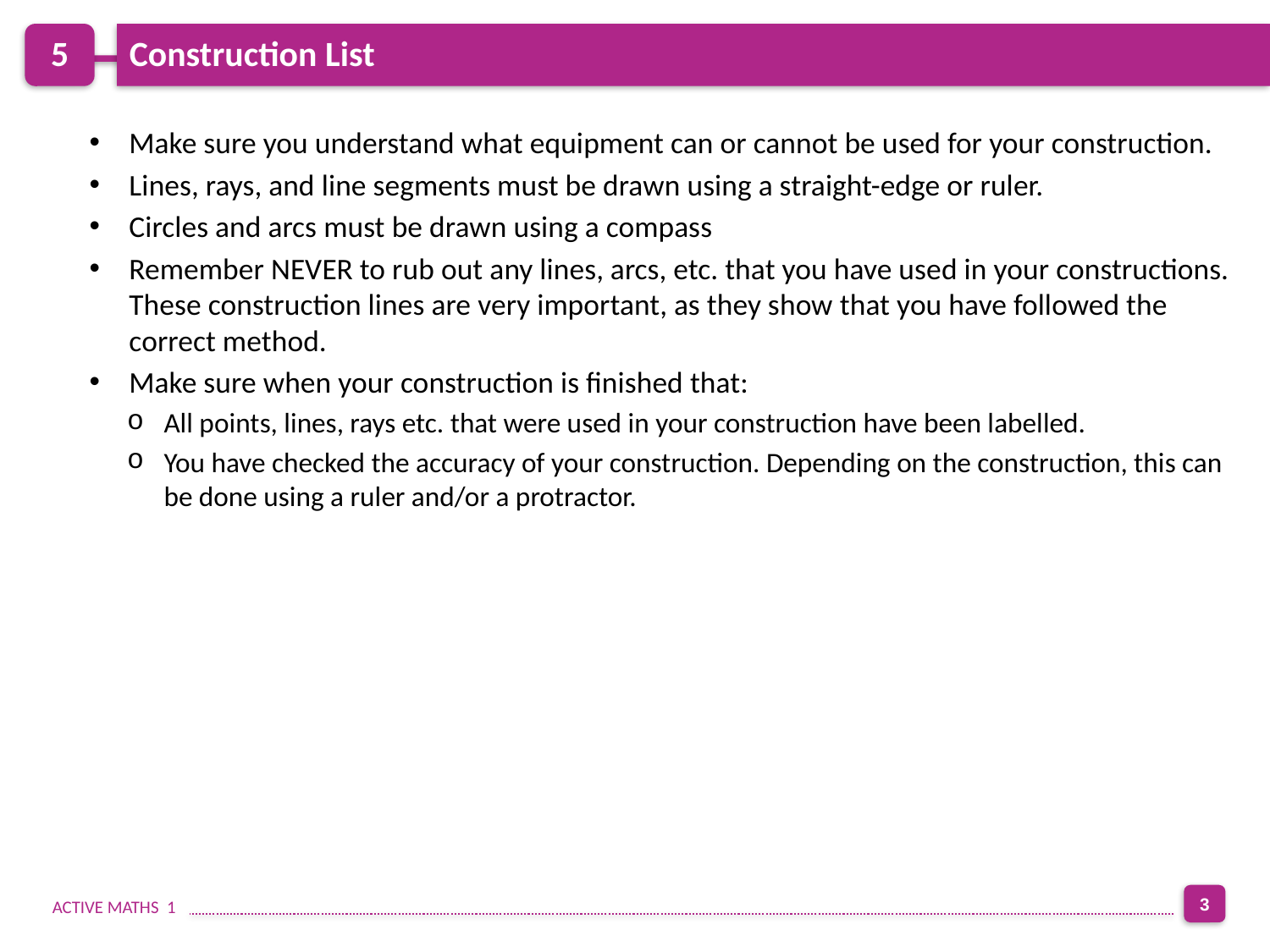

Construction List
Make sure you understand what equipment can or cannot be used for your construction.
Lines, rays, and line segments must be drawn using a straight-edge or ruler.
Circles and arcs must be drawn using a compass
Remember NEVER to rub out any lines, arcs, etc. that you have used in your constructions. These construction lines are very important, as they show that you have followed the correct method.
Make sure when your construction is finished that:
All points, lines, rays etc. that were used in your construction have been labelled.
You have checked the accuracy of your construction. Depending on the construction, this can be done using a ruler and/or a protractor.